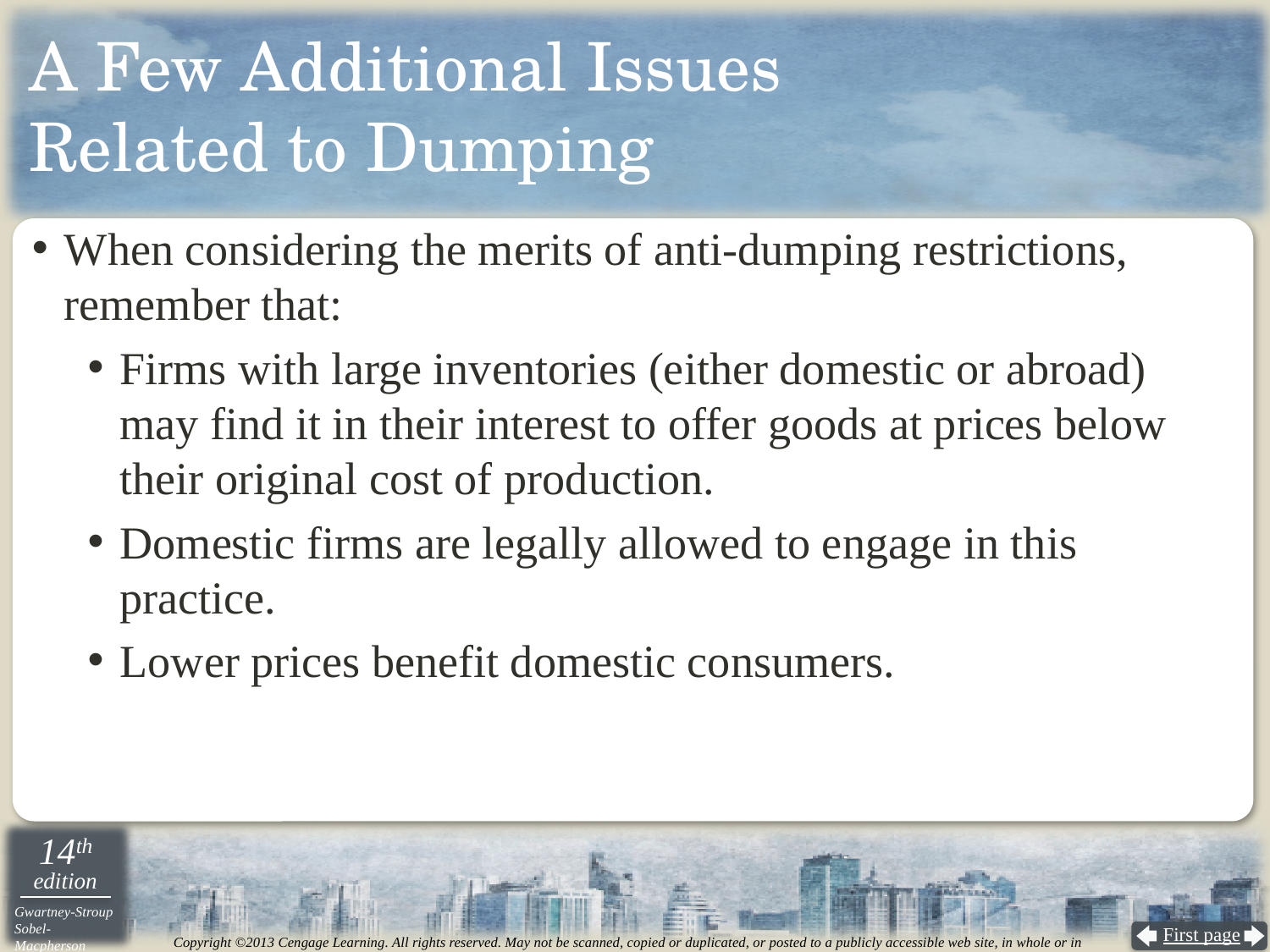

# A Few Additional Issues Related to Dumping
When considering the merits of anti-dumping restrictions, remember that:
Firms with large inventories (either domestic or abroad)
may find it in their interest to offer goods at prices below their original cost of production.
Domestic firms are legally allowed to engage in this practice.
Lower prices benefit domestic consumers.